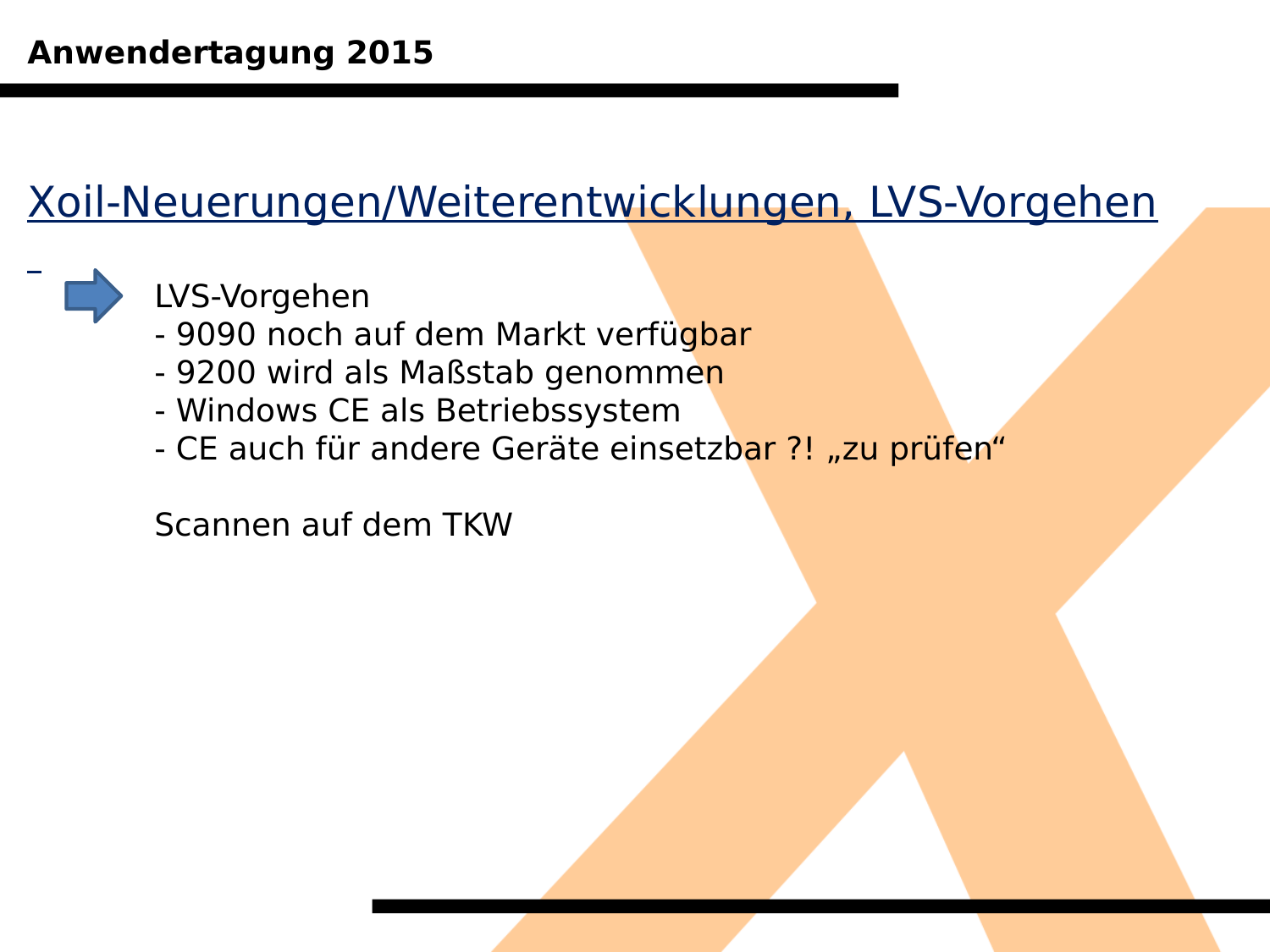

Anwendertagung 2015

Xoil-Neuerungen/Weiterentwicklungen, LVS-Vorgehen

	LVS-Vorgehen
	- 9090 noch auf dem Markt verfügbar
	- 9200 wird als Maßstab genommen
	- Windows CE als Betriebssystem
	- CE auch für andere Geräte einsetzbar ?! „zu prüfen“

	Scannen auf dem TKW